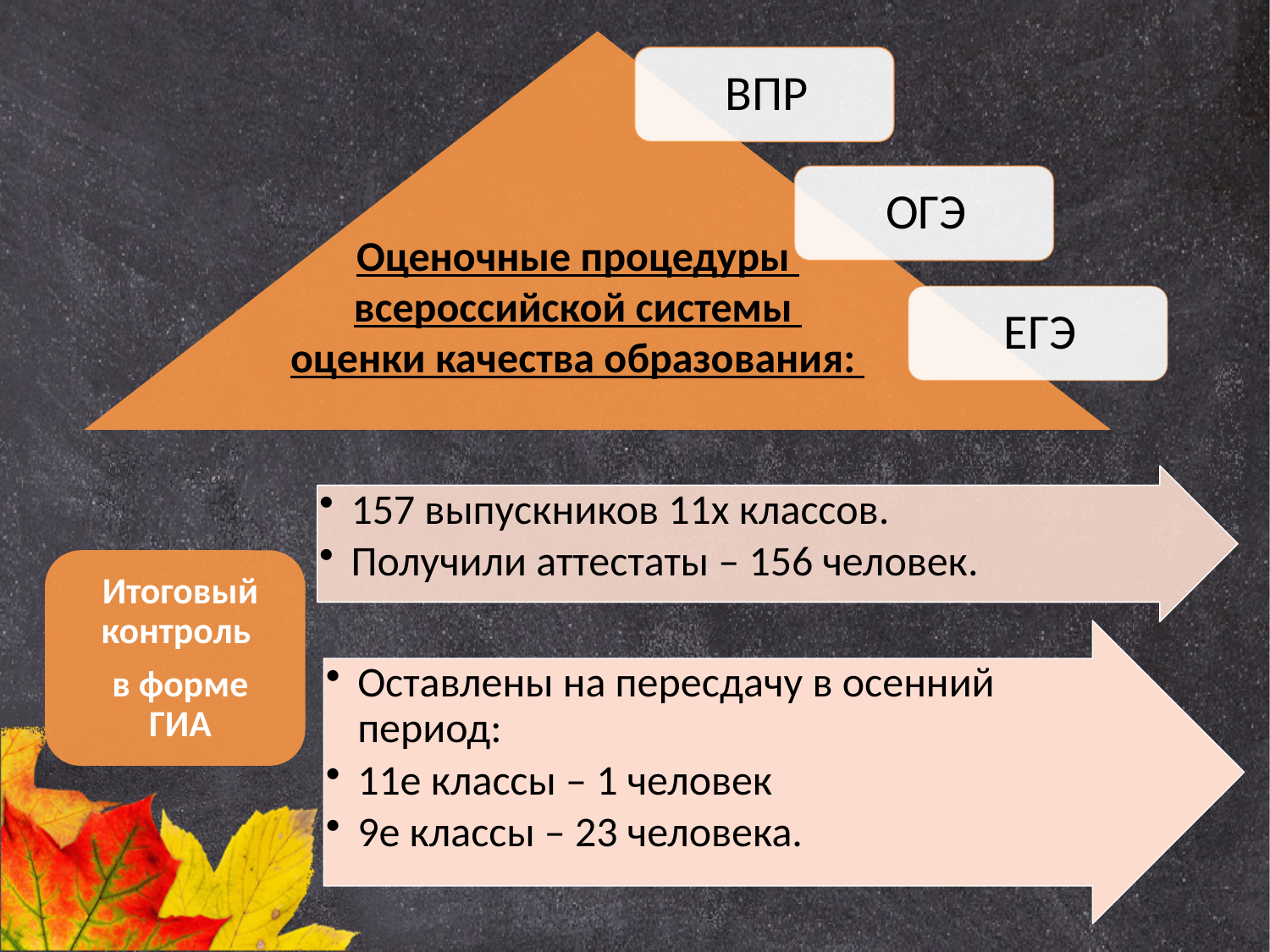

ВПР
ОГЭ
ЕГЭ
Оценочные процедуры
всероссийской системы
оценки качества образования:
157 выпускников 11х классов.
Получили аттестаты – 156 человек.
Итоговый контроль
в форме ГИА

Оставлены на пересдачу в осенний период:
11е классы – 1 человек
9е классы – 23 человека.